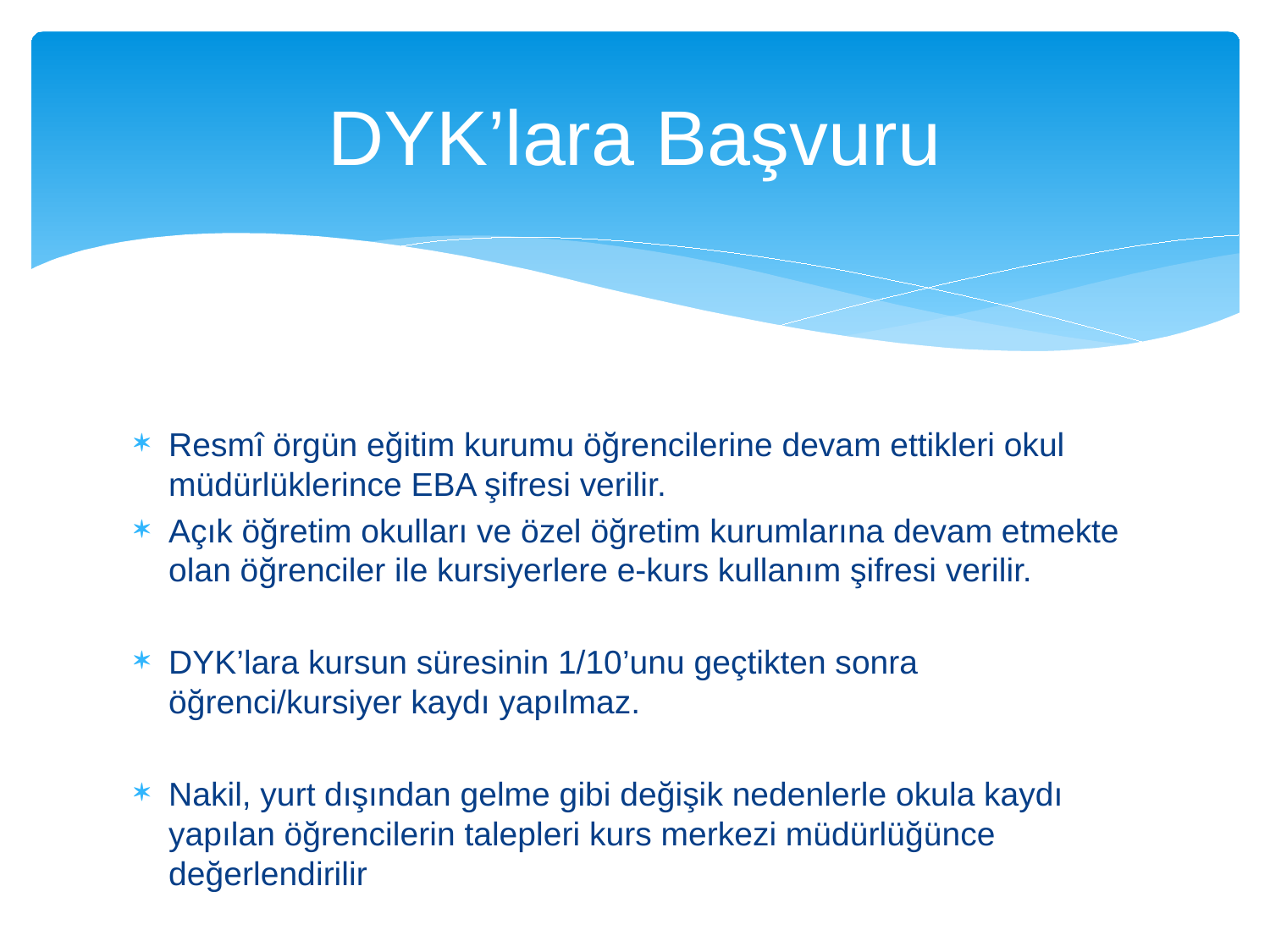

# DYK’lara Başvuru

Resmî örgün eğitim kurumu öğrencilerine devam ettikleri okul müdürlüklerince EBA şifresi verilir.
Açık öğretim okulları ve özel öğretim kurumlarına devam etmekte olan öğrenciler ile kursiyerlere e-kurs kullanım şifresi verilir.

DYK’lara kursun süresinin 1/10’unu geçtikten sonra öğrenci/kursiyer kaydı yapılmaz.

Nakil, yurt dışından gelme gibi değişik nedenlerle okula kaydı yapılan öğrencilerin talepleri kurs merkezi müdürlüğünce değerlendirilir